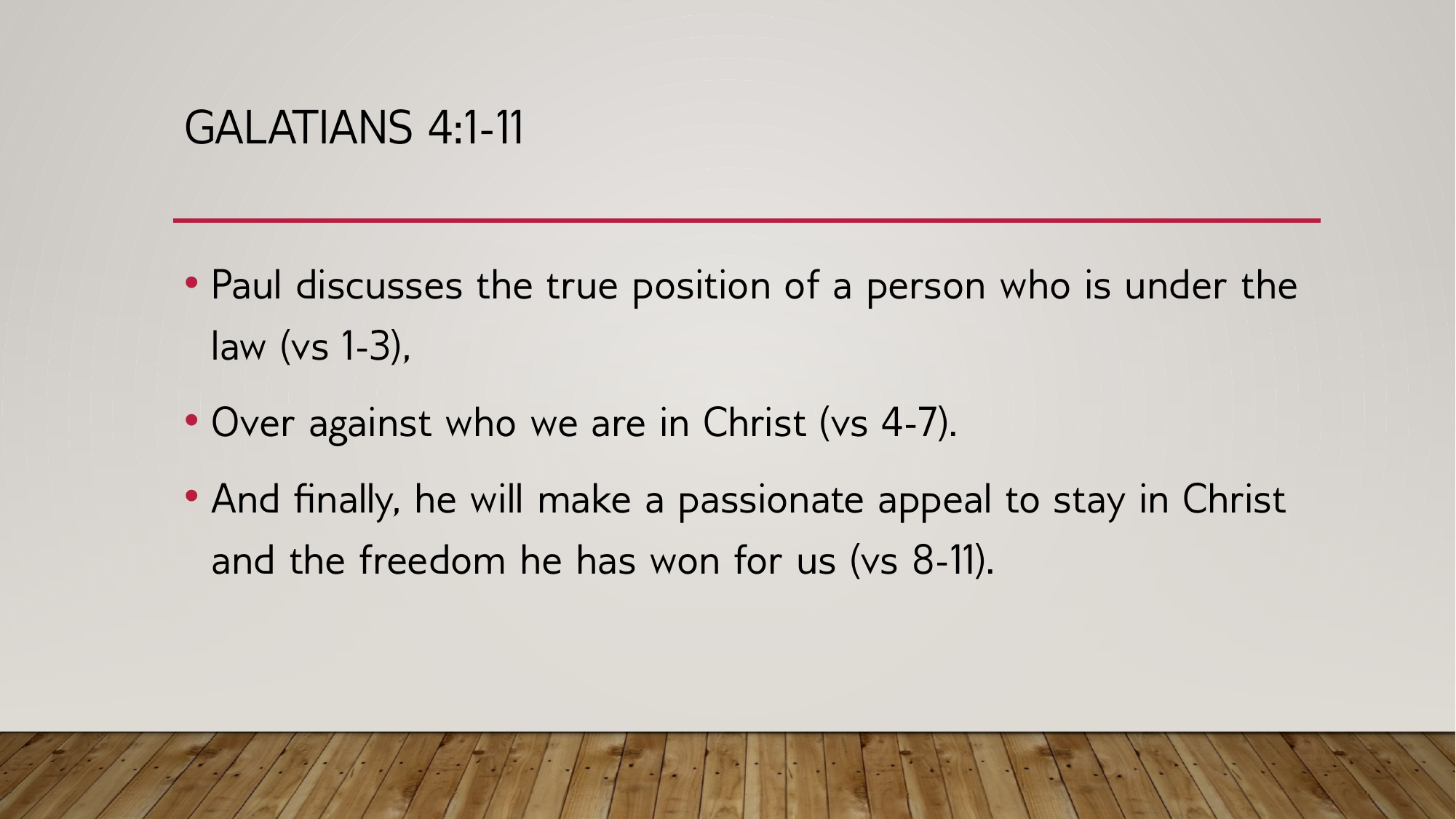

# GALATIANS 4:1-11
Paul discusses the true position of a person who is under the law (vs 1-3),
Over against who we are in Christ (vs 4-7).
And finally, he will make a passionate appeal to stay in Christ and the freedom he has won for us (vs 8-11).